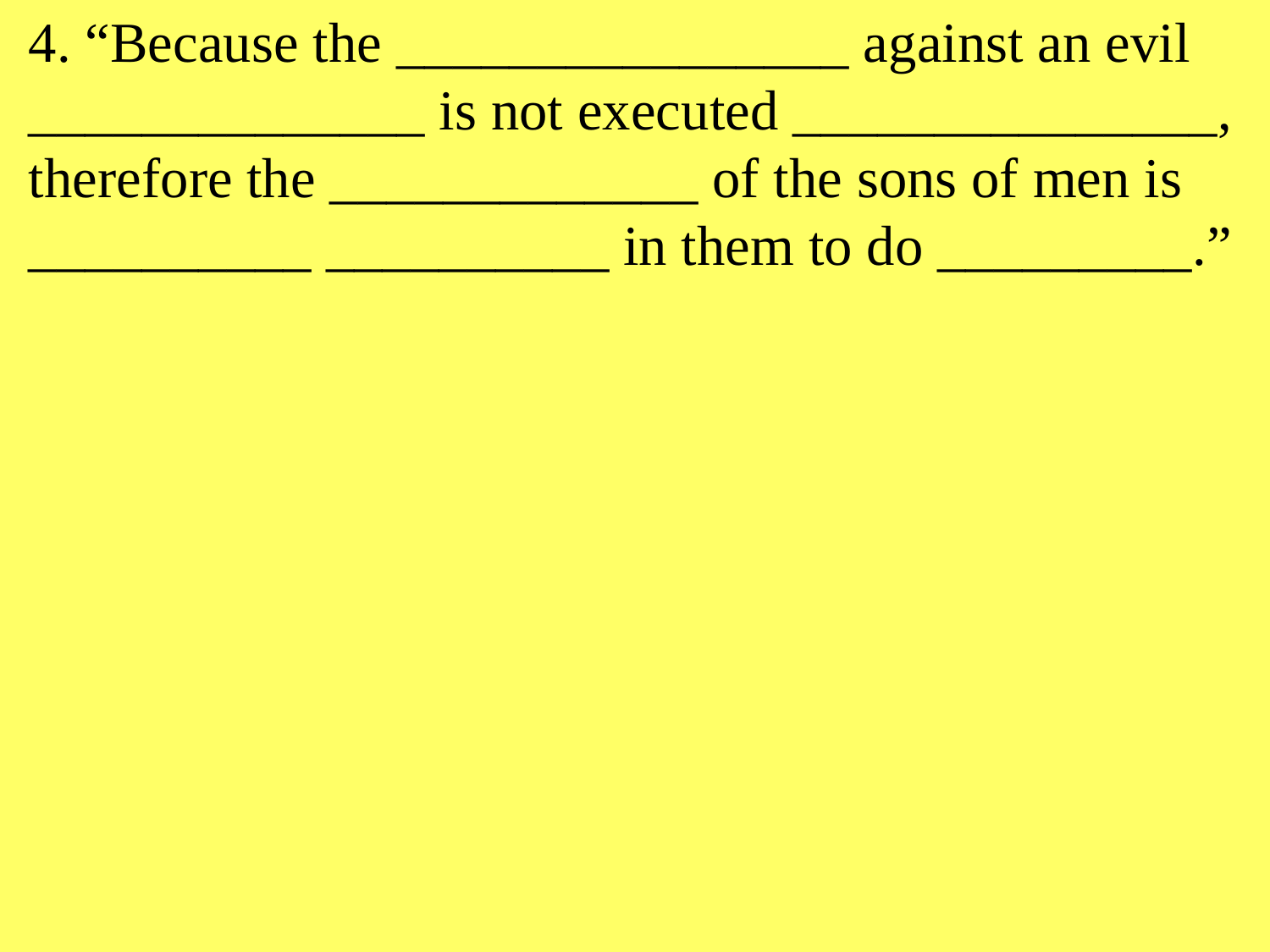

4. “Because the ________________ against an evil ______________ is not executed _______________, therefore the _____________ of the sons of men is __________ __________ in them to do _________.”